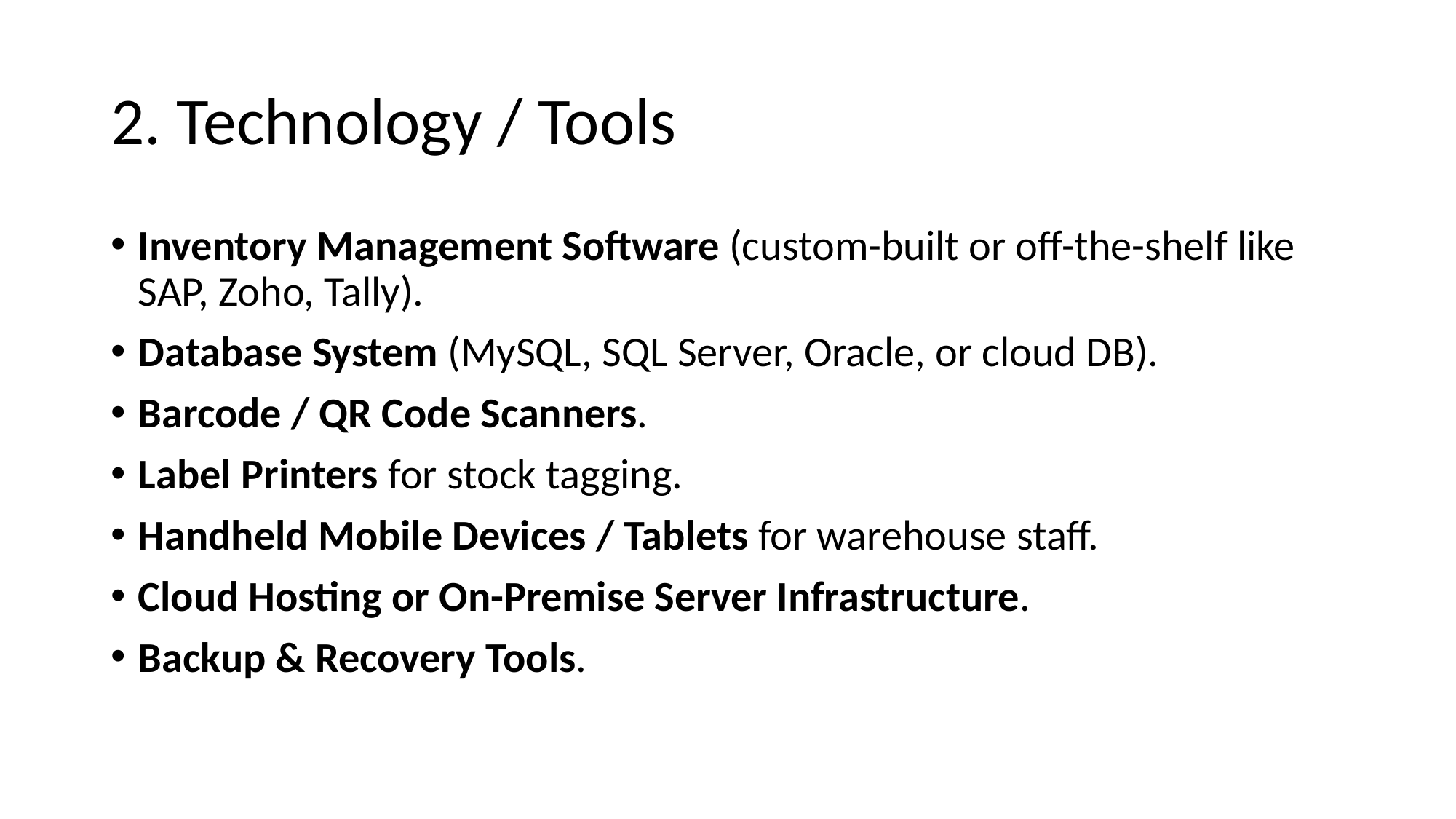

# 2. Technology / Tools
Inventory Management Software (custom-built or off-the-shelf like SAP, Zoho, Tally).
Database System (MySQL, SQL Server, Oracle, or cloud DB).
Barcode / QR Code Scanners.
Label Printers for stock tagging.
Handheld Mobile Devices / Tablets for warehouse staff.
Cloud Hosting or On-Premise Server Infrastructure.
Backup & Recovery Tools.